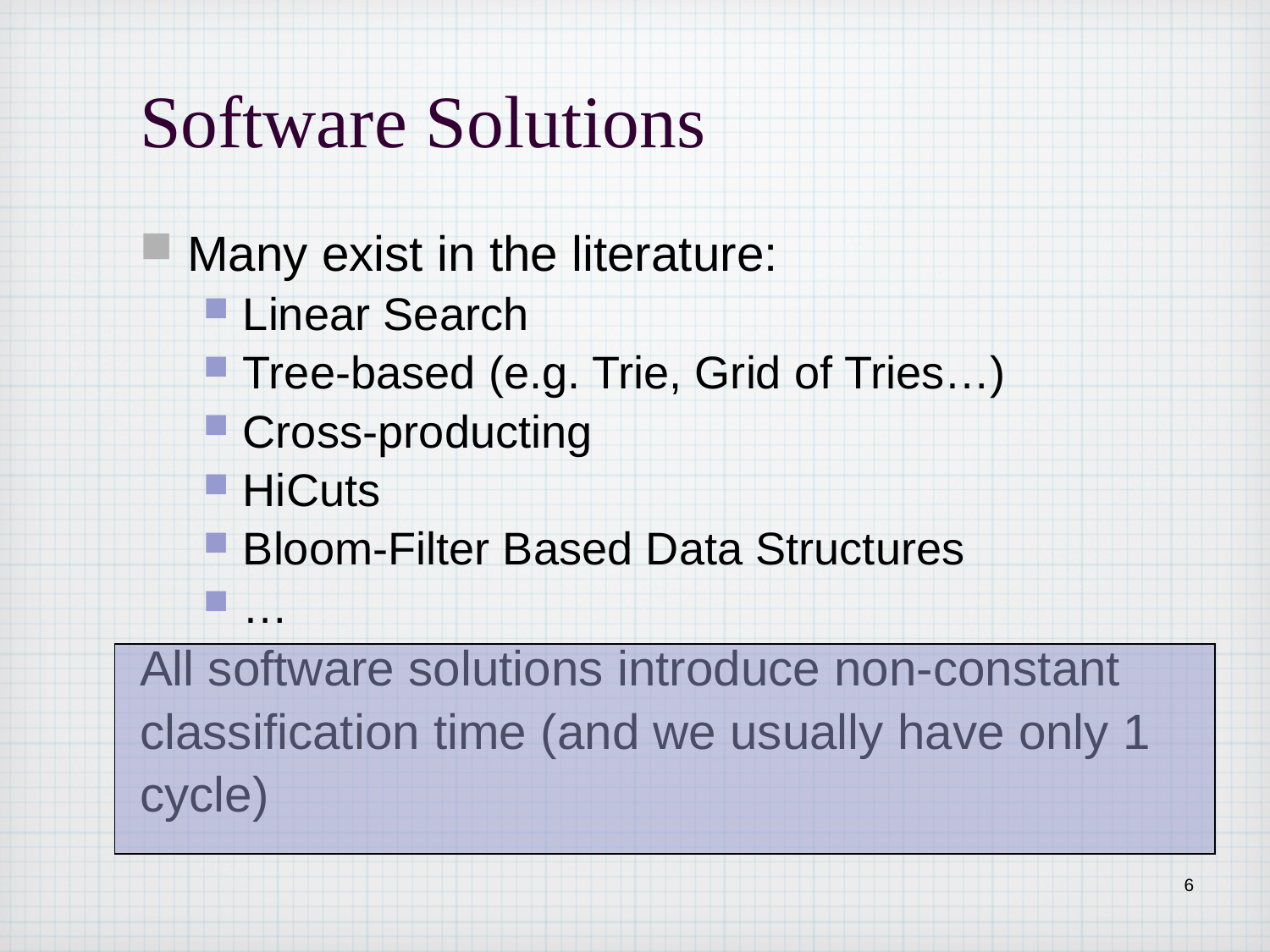

# Software Solutions
Many exist in the literature:
Linear Search
Tree-based (e.g. Trie, Grid of Tries…)
Cross-producting
HiCuts
Bloom-Filter Based Data Structures
…
All software solutions introduce non-constant
classification time (and we usually have only 1
cycle)

6